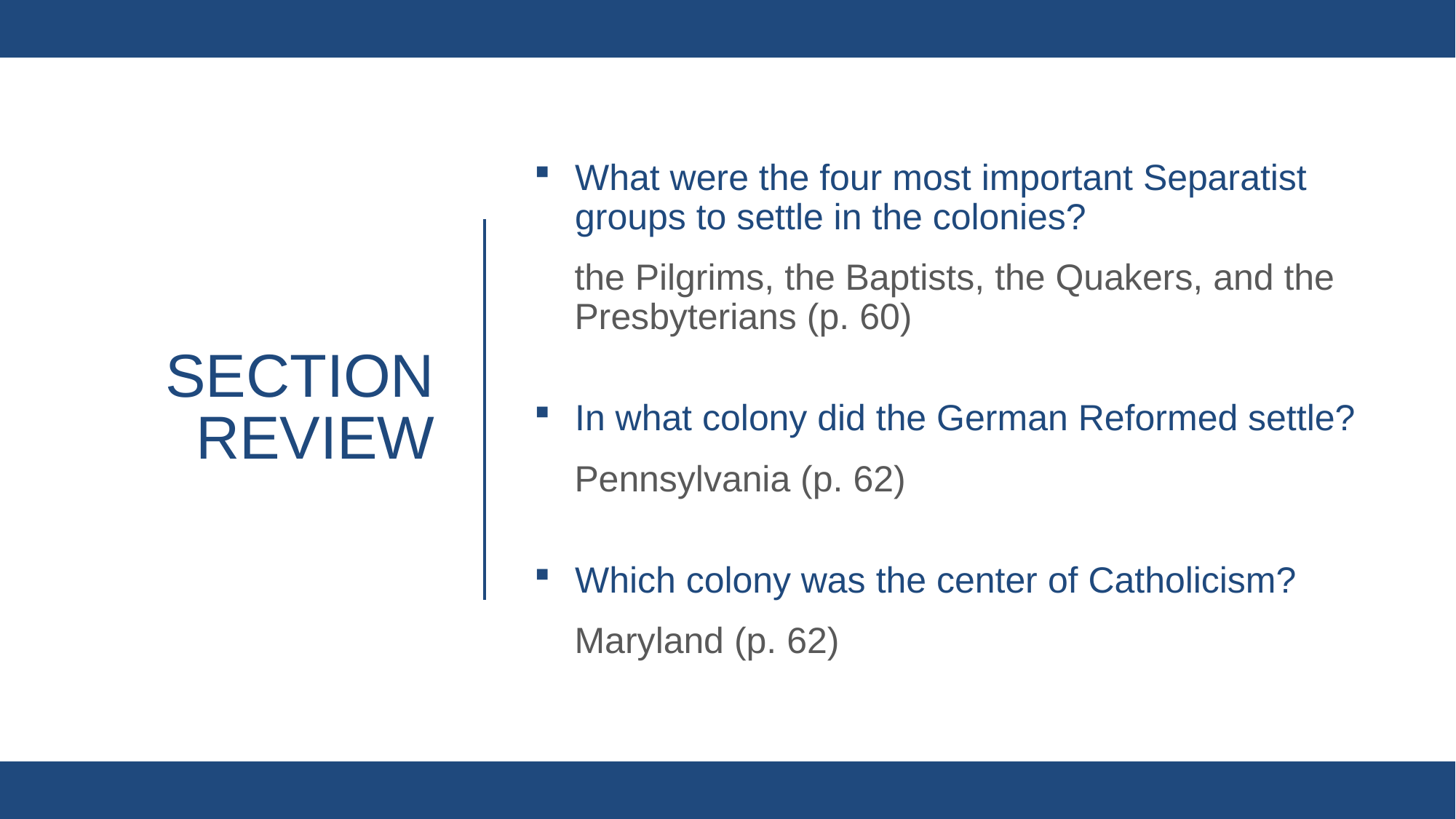

What were the four most important Separatist groups to settle in the colonies?
the Pilgrims, the Baptists, the Quakers, and the Presbyterians (p. 60)

In what colony did the German Reformed settle?
Pennsylvania (p. 62)

Which colony was the center of Catholicism?
Maryland (p. 62)
# Section review